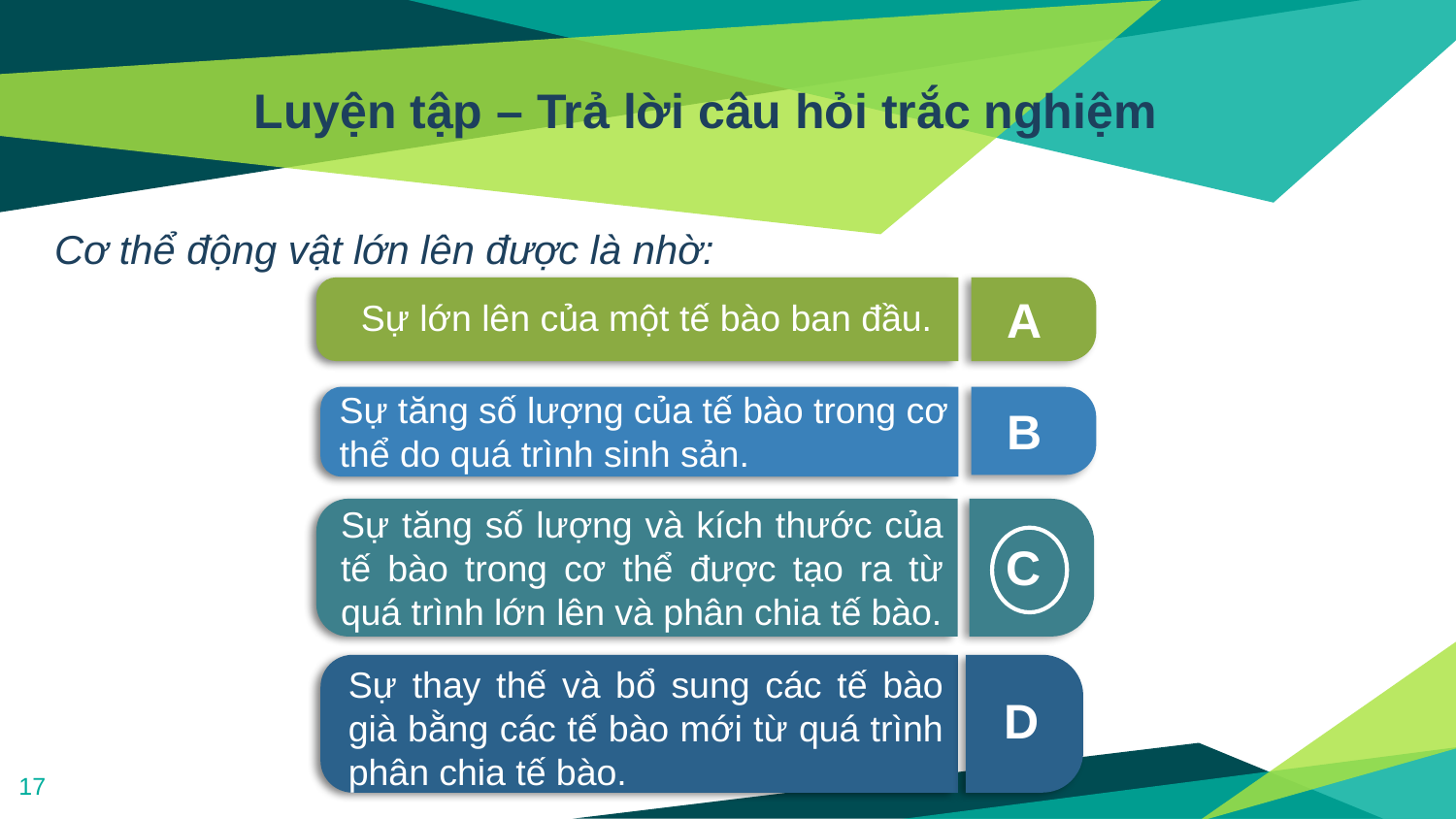

# Luyện tập – Trả lời câu hỏi trắc nghiệm

Cơ thể động vật lớn lên được là nhờ:

A
Sự lớn lên của một tế bào ban đầu.

Sự tăng số lượng của tế bào trong cơ thể do quá trình sinh sản.
B

Sự tăng số lượng và kích thước của tế bào trong cơ thể được tạo ra từ quá trình lớn lên và phân chia tế bào.

C
Sự thay thế và bổ sung các tế bào già bằng các tế bào mới từ quá trình phân chia tế bào.

D
17